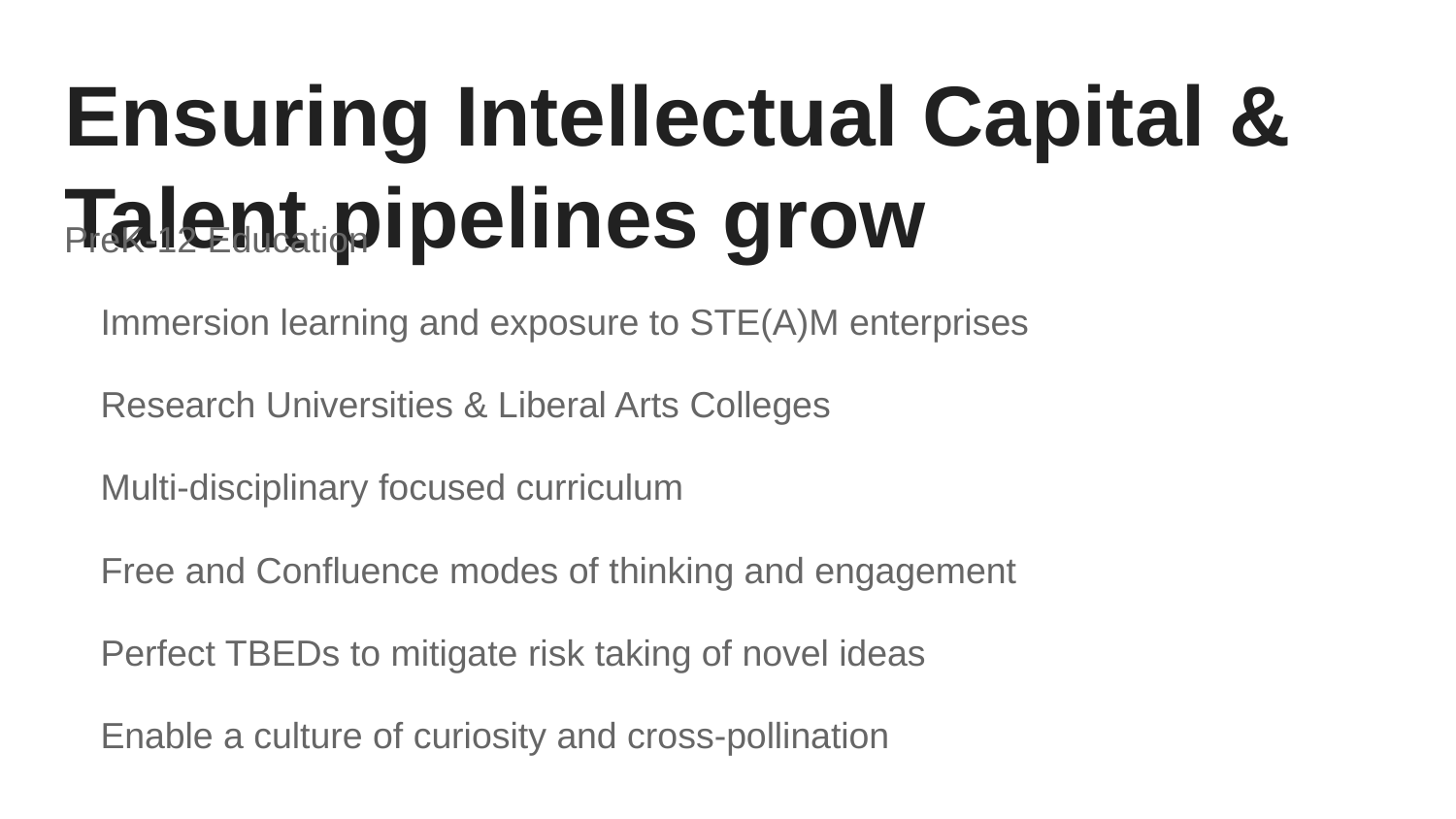

# Ensuring Intellectual Capital & Talent pipelines grow
PreK-12 Education
Immersion learning and exposure to STE(A)M enterprises
Research Universities & Liberal Arts Colleges
Multi-disciplinary focused curriculum
Free and Confluence modes of thinking and engagement
Perfect TBEDs to mitigate risk taking of novel ideas
Enable a culture of curiosity and cross-pollination